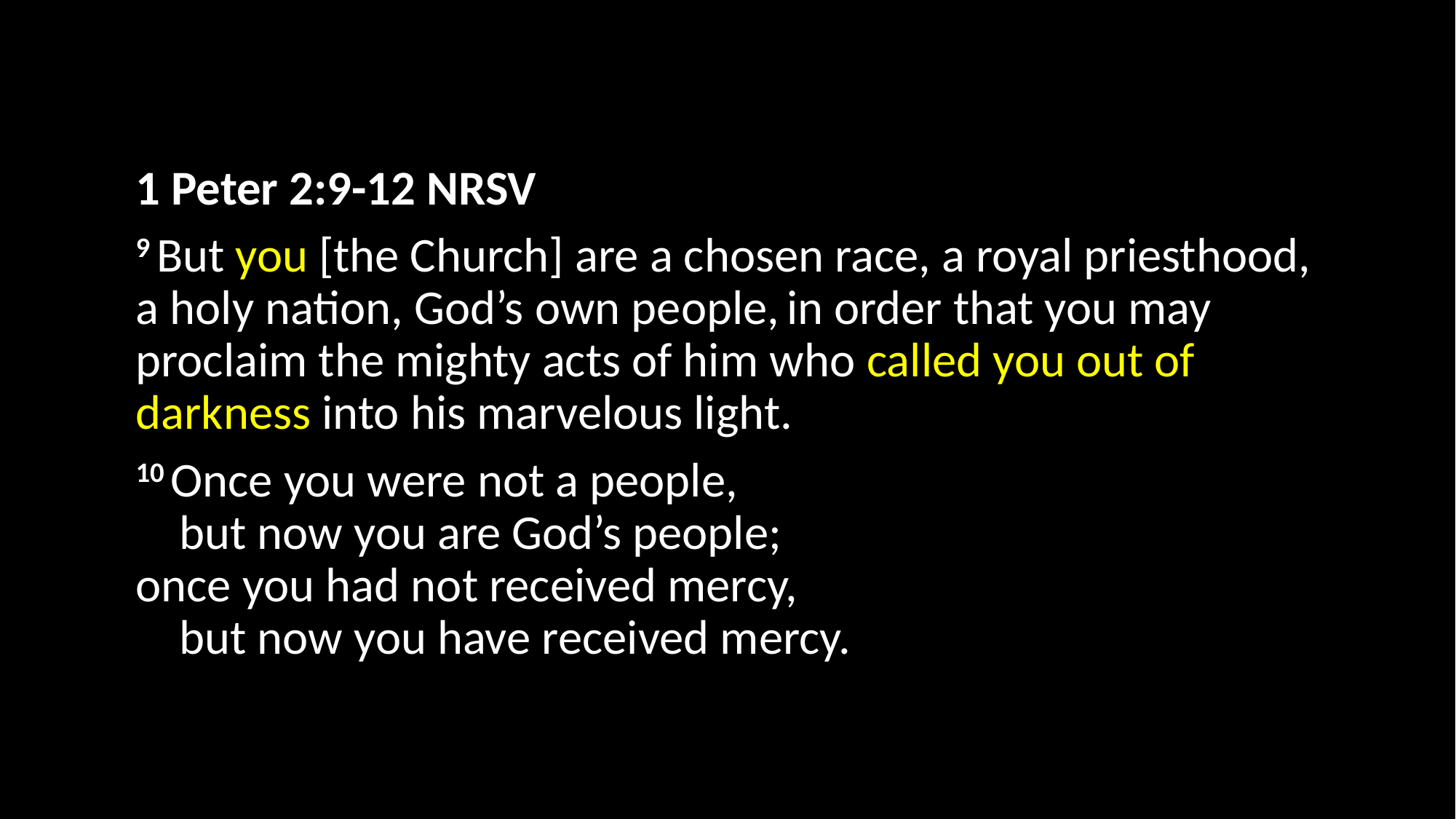

1 Peter 2:9-12 NRSV
9 But you [the Church] are a chosen race, a royal priesthood, a holy nation, God’s own people, in order that you may proclaim the mighty acts of him who called you out of darkness into his marvelous light.
10 Once you were not a people,
    but now you are God’s people;
once you had not received mercy,
    but now you have received mercy.